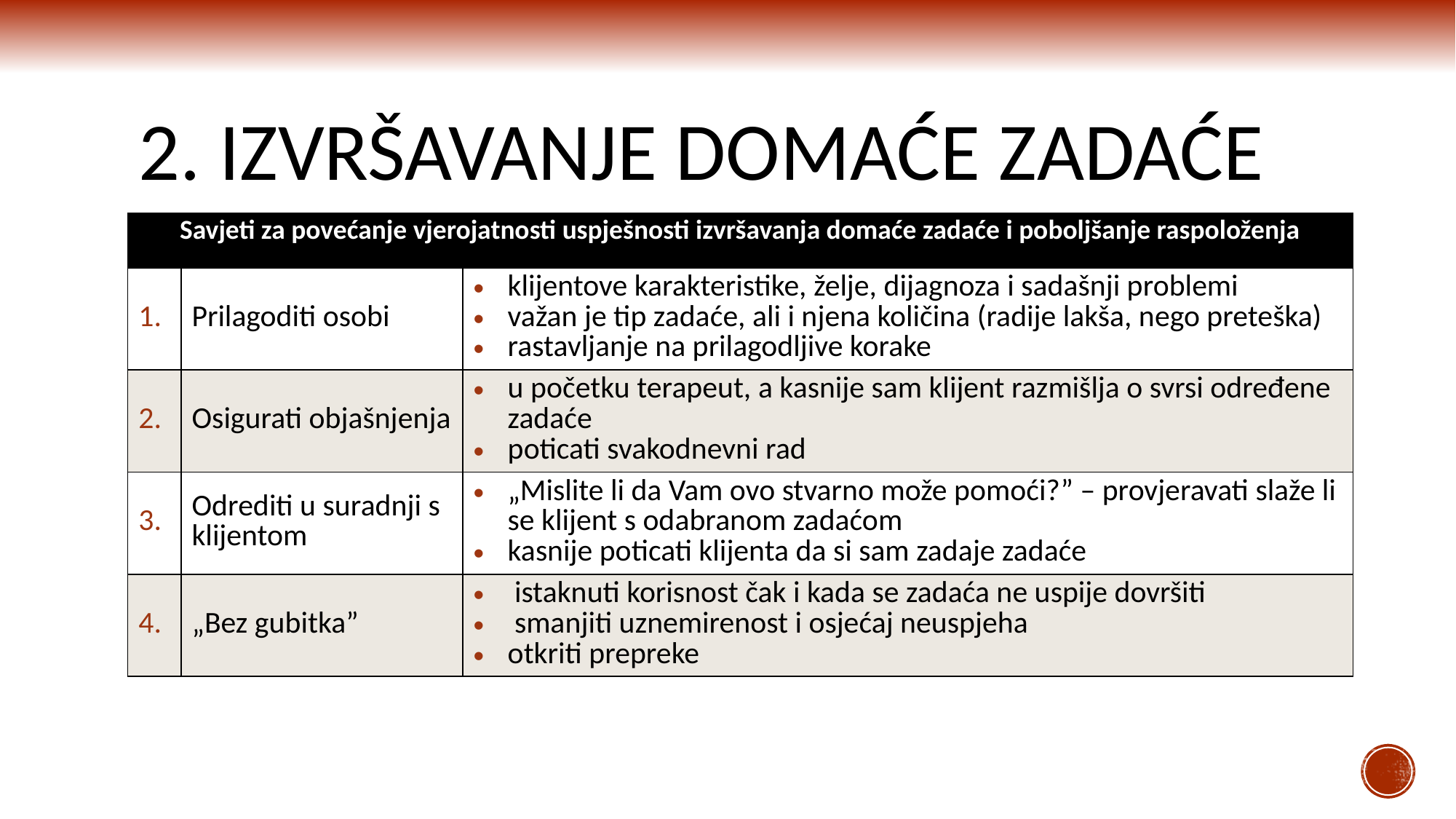

# 2. IZVRŠAVANJE DOMAĆE ZADAĆE
| Savjeti za povećanje vjerojatnosti uspješnosti izvršavanja domaće zadaće i poboljšanje raspoloženja |  |  |
| --- | --- | --- |
| 1. | Prilagoditi osobi | klijentove karakteristike, želje, dijagnoza i sadašnji problemi važan je tip zadaće, ali i njena količina (radije lakša, nego preteška) rastavljanje na prilagodljive korake |
| 2. | Osigurati objašnjenja | u početku terapeut, a kasnije sam klijent razmišlja o svrsi određene zadaće poticati svakodnevni rad |
| 3. | Odrediti u suradnji s klijentom | „Mislite li da Vam ovo stvarno može pomoći?” – provjeravati slaže li se klijent s odabranom zadaćom kasnije poticati klijenta da si sam zadaje zadaće |
| 4. | „Bez gubitka” | istaknuti korisnost čak i kada se zadaća ne uspije dovršiti smanjiti uznemirenost i osjećaj neuspjeha otkriti prepreke |